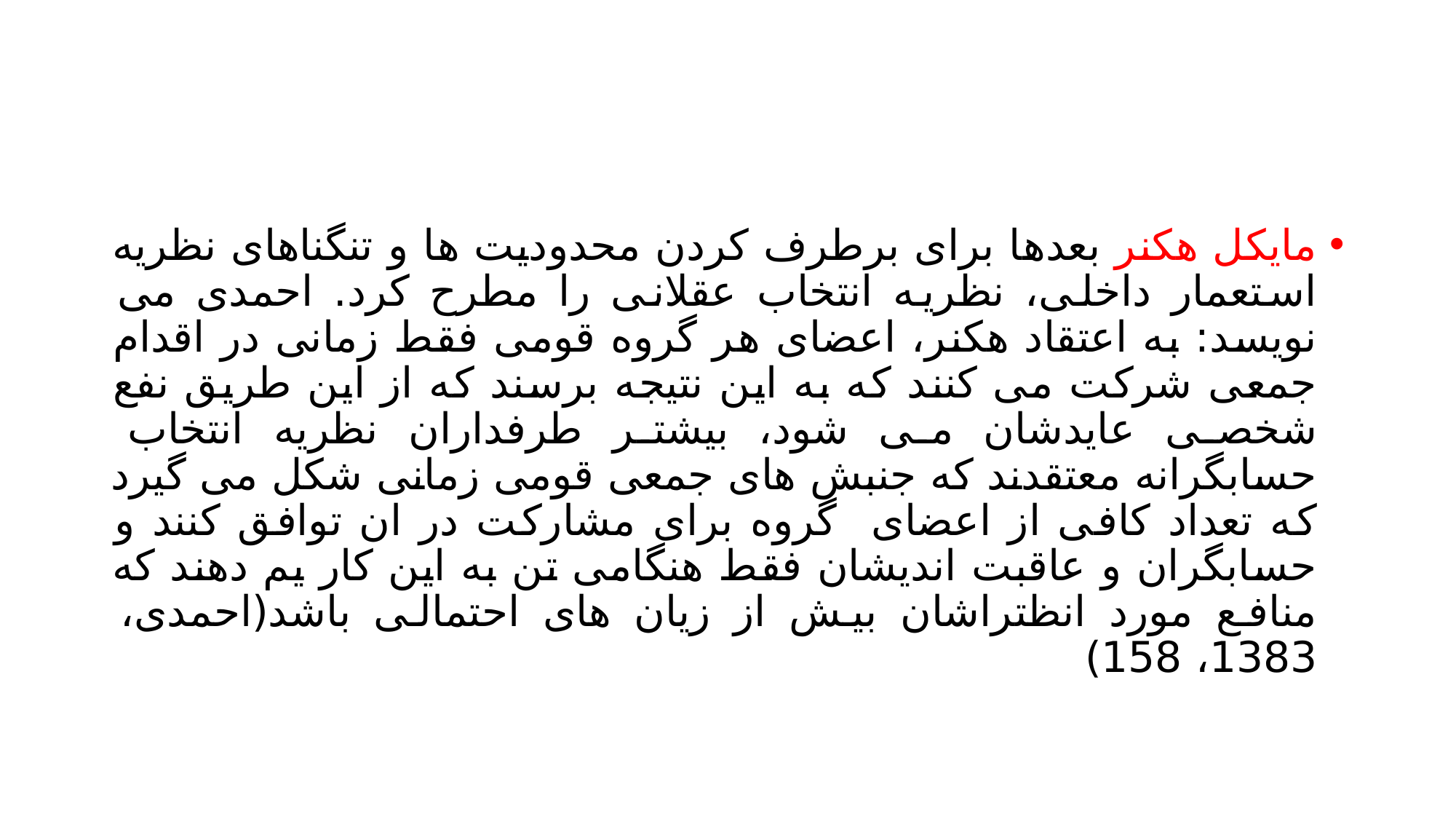

#
مایکل هکنر بعدها برای برطرف کردن محدودیت ها و تنگناهای نظریه استعمار داخلی، نظریه انتخاب عقلانی را مطرح کرد. احمدی می نویسد: به اعتقاد هکنر، اعضای هر گروه قومی فقط زمانی در اقدام جمعی شرکت می کنند که به این نتیجه برسند که از این طریق نفع شخصی عایدشان می شود، بیشتر طرفداران نظریه انتخاب حسابگرانه معتقدند که جنبش های جمعی قومی زمانی شکل می گیرد که تعداد کافی از اعضای  گروه برای مشارکت در ان توافق کنند و حسابگران و عاقبت اندیشان فقط هنگامی تن به این کار یم دهند که منافع مورد انظتراشان بیش از زیان های احتمالی باشد(احمدی، 1383، 158)